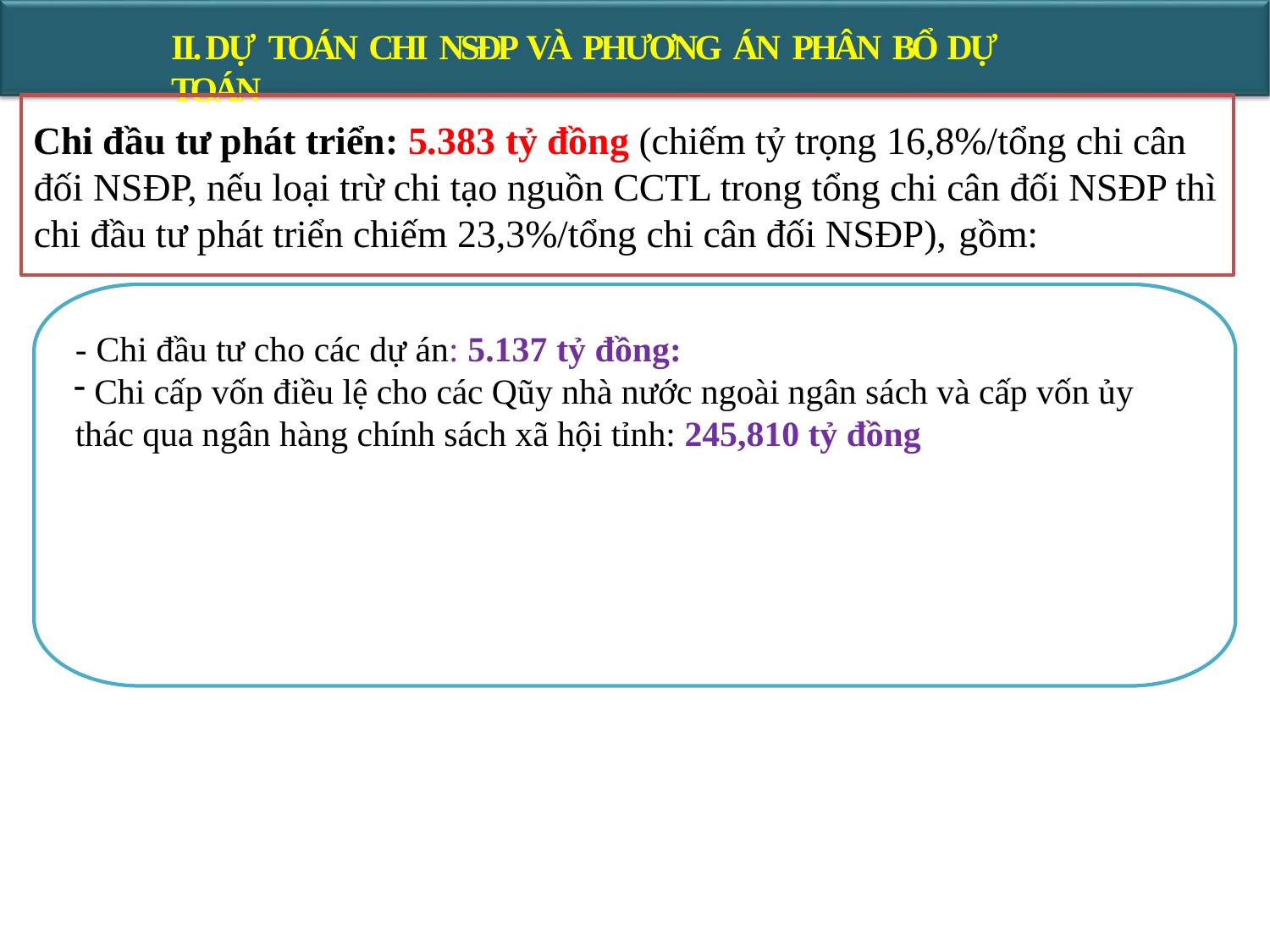

II. DỰ  TOÁN  CHI  NSĐP  VÀ  PHƯƠNG  ÁN  PHÂN  BỔ  DỰ  TOÁN
# Chi đầu tư phát triển: 5.383 tỷ đồng (chiếm tỷ trọng 16,8%/tổng chi cân đối NSĐP, nếu loại trừ chi tạo nguồn CCTL trong tổng chi cân đối NSĐP thì chi đầu tư phát triển chiếm 23,3%/tổng chi cân đối NSĐP), gồm:

- Chi đầu tư cho các dự án: 5.137 tỷ đồng:
 Chi cấp vốn điều lệ cho các Qũy nhà nước ngoài ngân sách và cấp vốn ủy thác qua ngân hàng chính sách xã hội tỉnh: 245,810 tỷ đồng